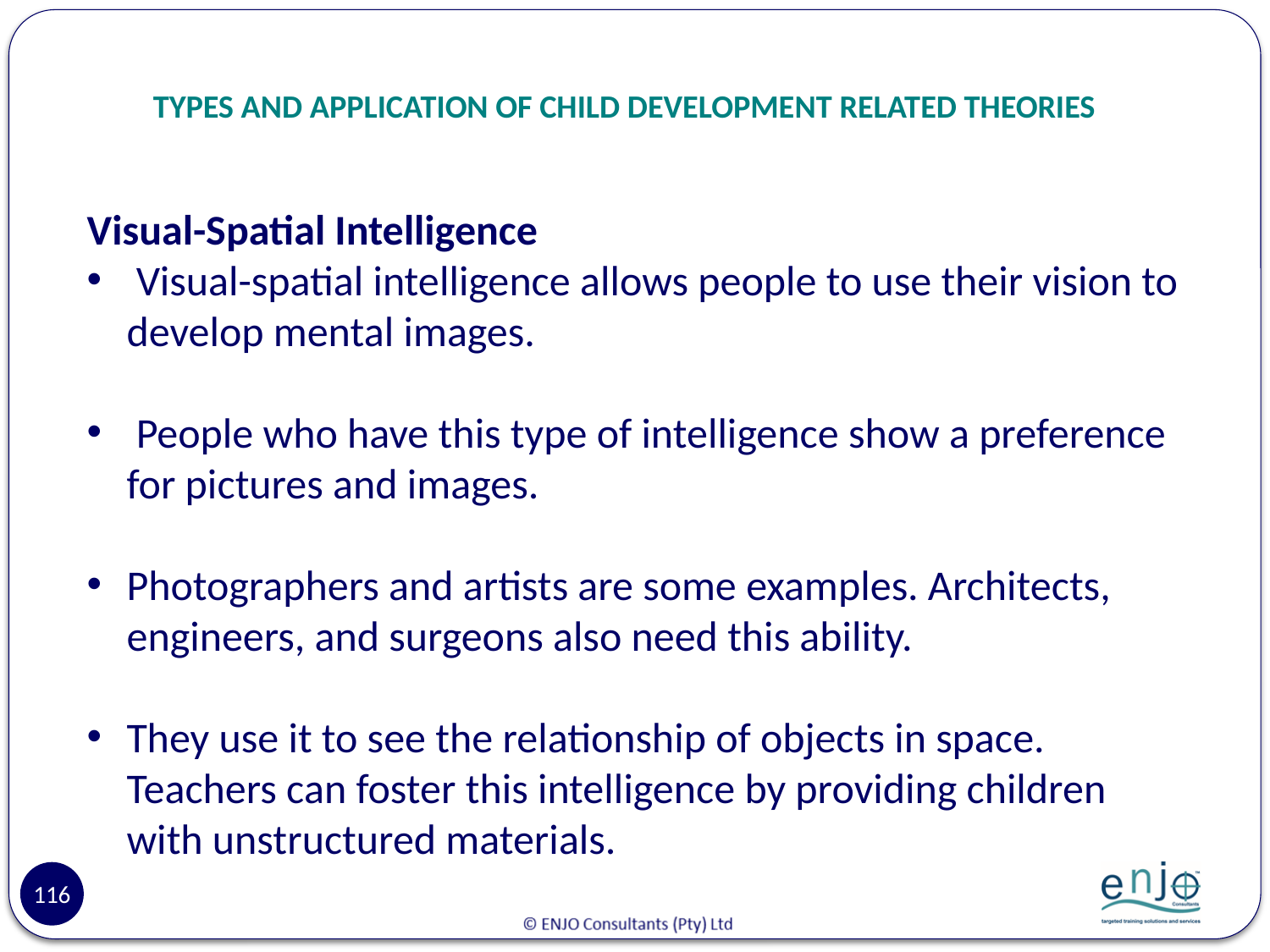

# TYPES AND APPLICATION OF CHILD DEVELOPMENT RELATED THEORIES

Visual-Spatial Intelligence
 Visual-spatial intelligence allows people to use their vision to develop mental images.

 People who have this type of intelligence show a preference for pictures and images.

Photographers and artists are some examples. Architects, engineers, and surgeons also need this ability.

They use it to see the relationship of objects in space. Teachers can foster this intelligence by providing children with unstructured materials.
116